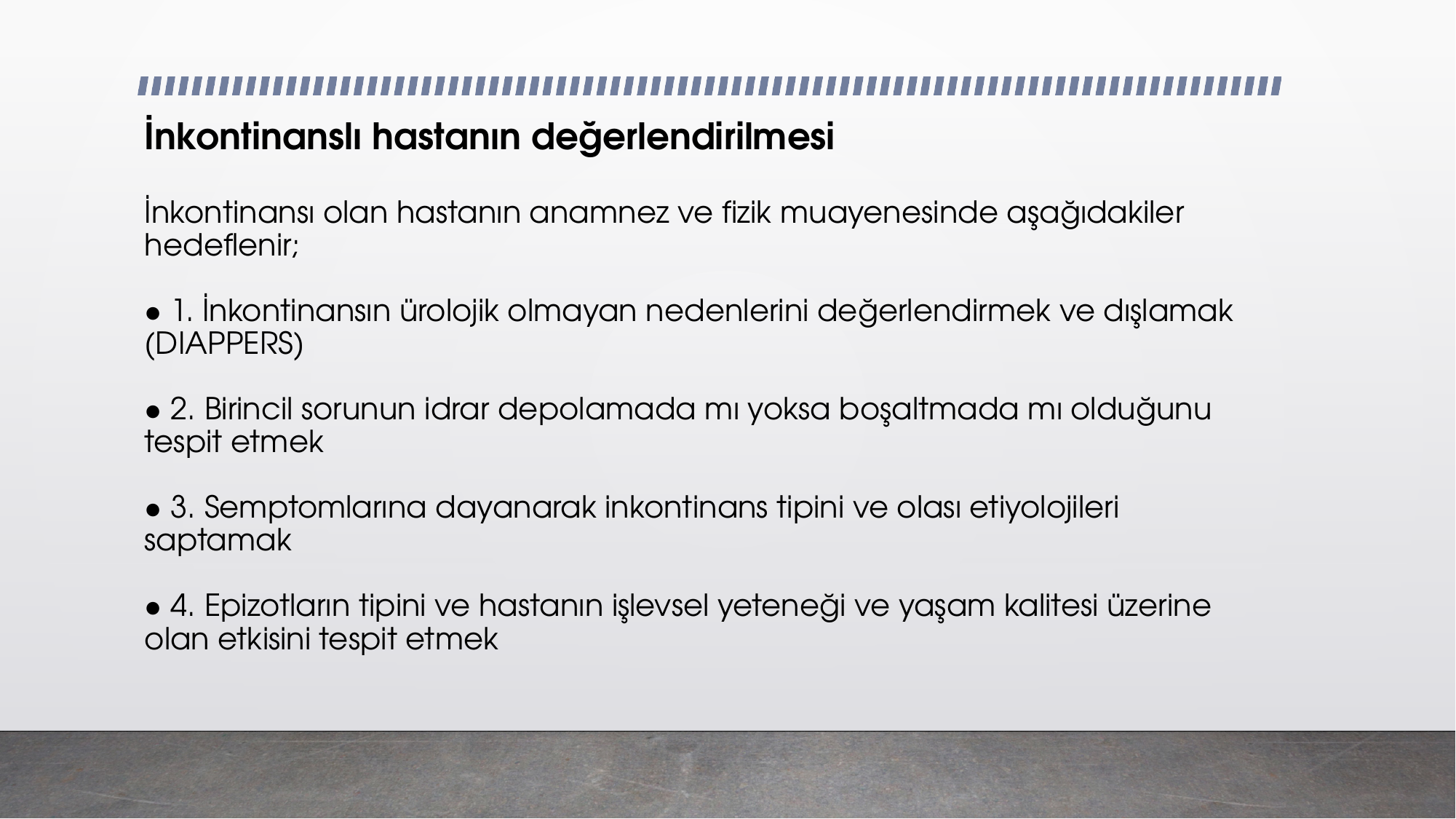

# İnkontinanslı hastanın değerlendirilmesi İnkontinansı olan hastanın anamnez ve fizik muayenesinde aşağıdakiler hedeflenir; • 1. İnkontinansın ürolojik olmayan nedenlerini değerlendirmek ve dışlamak (DIAPPERS) • 2. Birincil sorunun idrar depolamada mı yoksa boşaltmada mı olduğunu tespit etmek • 3. Semptomlarına dayanarak inkontinans tipini ve olası etiyolojileri saptamak • 4. Epizotların tipini ve hastanın işlevsel yeteneği ve yaşam kalitesi üzerine olan etkisini tespit etmek